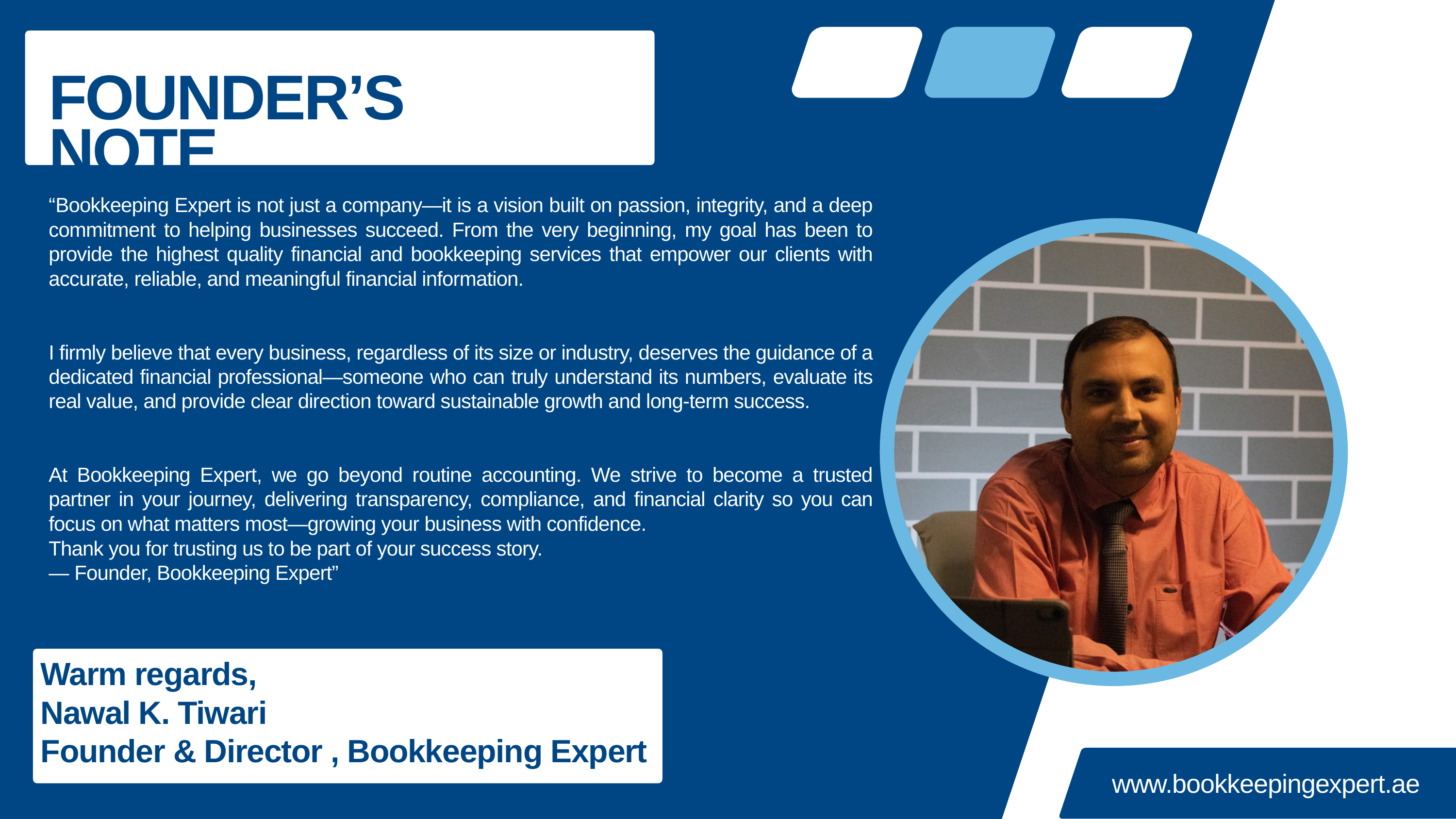

FOUNDER’S NOTE
“Bookkeeping Expert is not just a company—it is a vision built on passion, integrity, and a deep commitment to helping businesses succeed. From the very beginning, my goal has been to provide the highest quality financial and bookkeeping services that empower our clients with accurate, reliable, and meaningful financial information.

I firmly believe that every business, regardless of its size or industry, deserves the guidance of a dedicated financial professional—someone who can truly understand its numbers, evaluate its real value, and provide clear direction toward sustainable growth and long-term success.

At Bookkeeping Expert, we go beyond routine accounting. We strive to become a trusted partner in your journey, delivering transparency, compliance, and financial clarity so you can focus on what matters most—growing your business with confidence.
Thank you for trusting us to be part of your success story.
— Founder, Bookkeeping Expert”

Warm regards,
Nawal K. Tiwari
Founder & Director , Bookkeeping Expert

www.bookkeepingexpert.ae